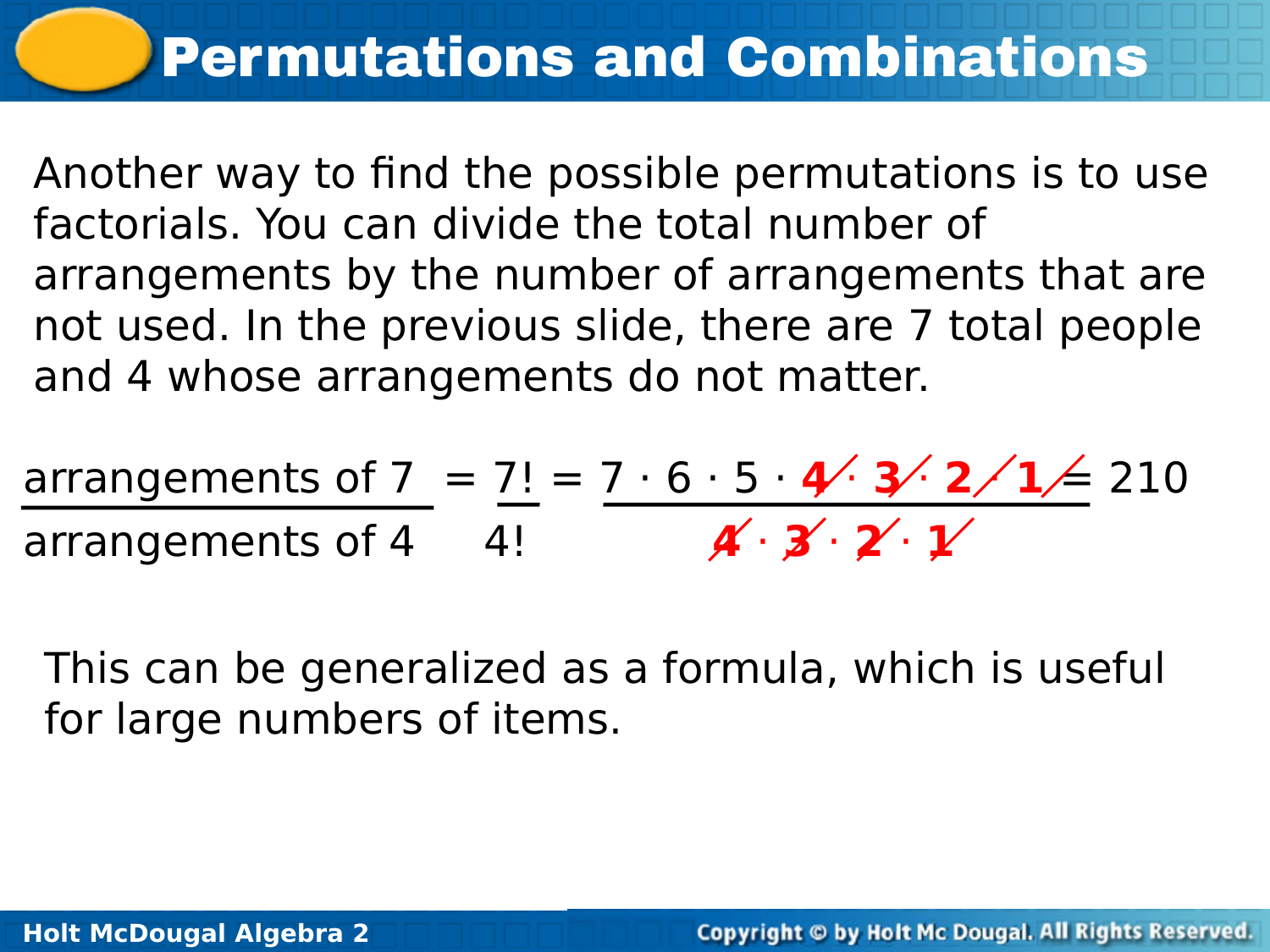

Another way to find the possible permutations is to use factorials. You can divide the total number of arrangements by the number of arrangements that are not used. In the previous slide, there are 7 total people and 4 whose arrangements do not matter.
arrangements of 7  = 7! = 7 · 6 · 5 · 4 · 3 · 2 · 1 = 210

arrangements of 4     4! 	    4 · 3 · 2 · 1

This can be generalized as a formula, which is useful for large numbers of items.